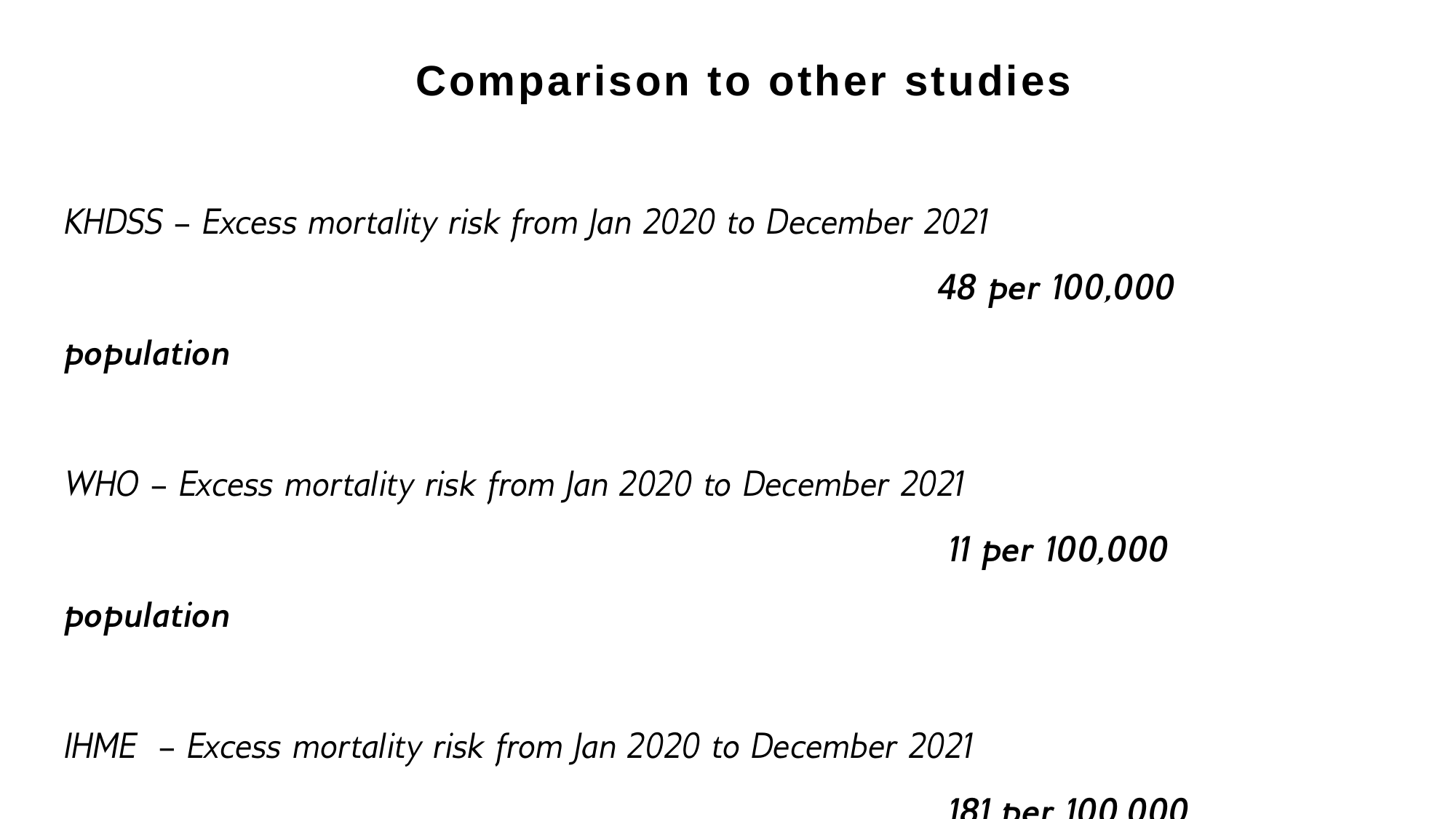

# Comparison to other studies
KHDSS – Excess mortality risk from Jan 2020 to December 2021
								48 per 100,000 population

WHO – Excess mortality risk from Jan 2020 to December 2021
								 11 per 100,000 population

IHME  – Excess mortality risk from Jan 2020 to December 2021
								 181 per 100,000 population